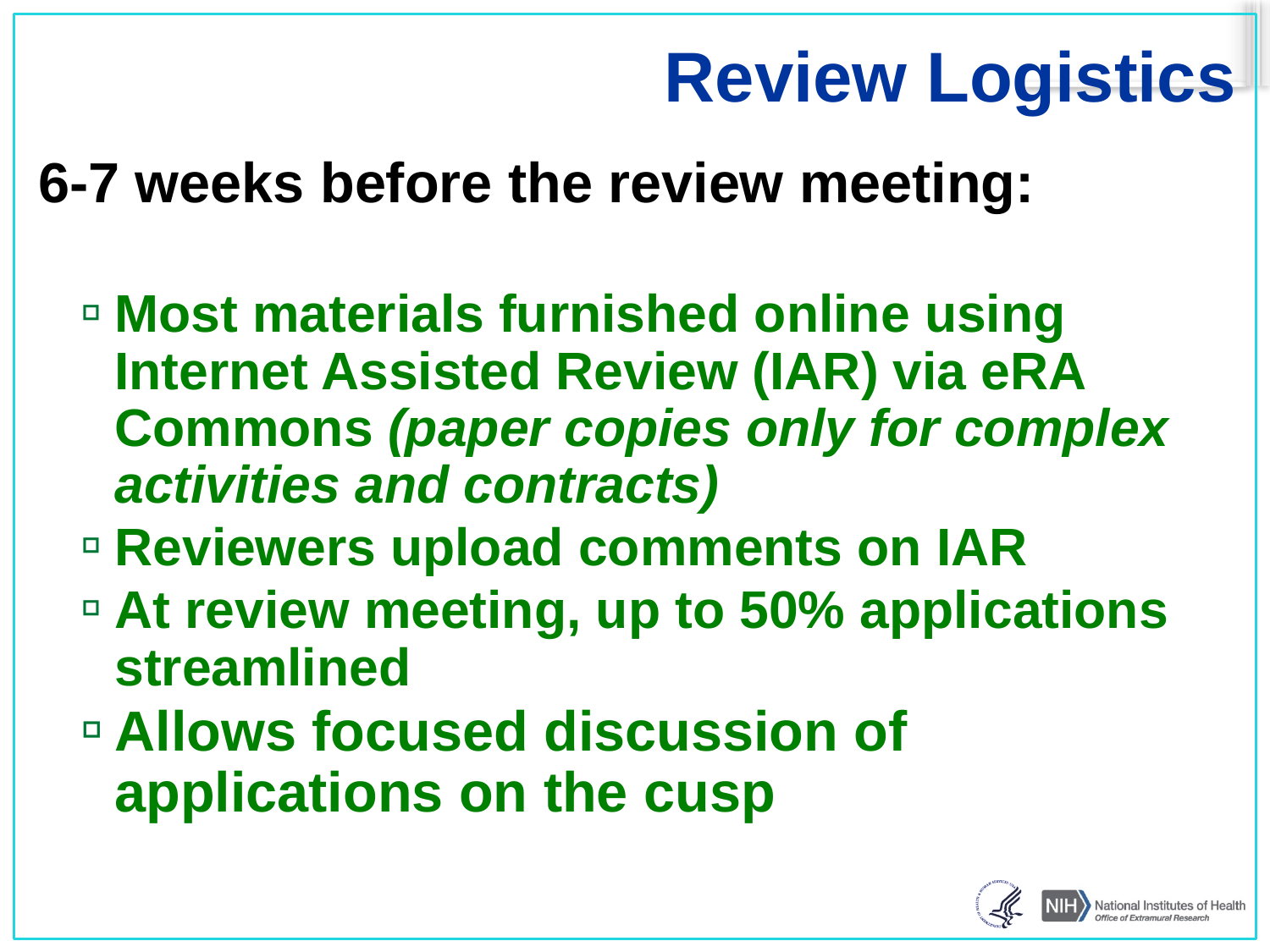

# Review Logistics
6-7 weeks before the review meeting:

Most materials furnished online using Internet Assisted Review (IAR) via eRA Commons (paper copies only for complex activities and contracts)
Reviewers upload comments on IAR
At review meeting, up to 50% applications streamlined
Allows focused discussion of applications on the cusp